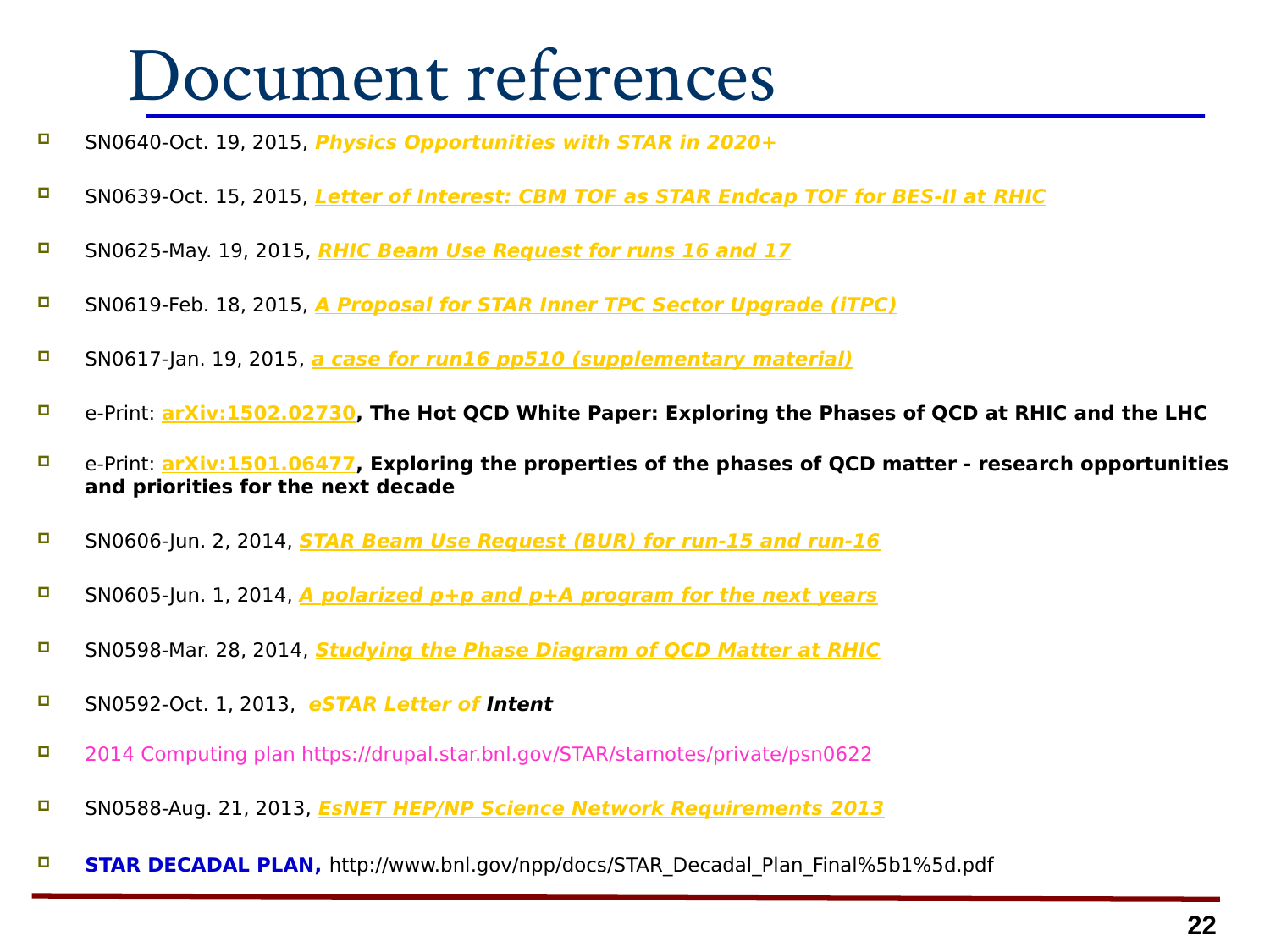

# Document references

SN0640-Oct. 19, 2015, Physics Opportunities with STAR in 2020+

SN0639-Oct. 15, 2015, Letter of Interest: CBM TOF as STAR Endcap TOF for BES-II at RHIC

SN0625-May. 19, 2015, RHIC Beam Use Request for runs 16 and 17

SN0619-Feb. 18, 2015, A Proposal for STAR Inner TPC Sector Upgrade (iTPC)

SN0617-Jan. 19, 2015, a case for run16 pp510 (supplementary material)

e-Print: arXiv:1502.02730, The Hot QCD White Paper: Exploring the Phases of QCD at RHIC and the LHC
e-Print: arXiv:1501.06477, Exploring the properties of the phases of QCD matter - research opportunities and priorities for the next decade

SN0606-Jun. 2, 2014, STAR Beam Use Request (BUR) for run-15 and run-16

SN0605-Jun. 1, 2014, A polarized p+p and p+A program for the next years

SN0598-Mar. 28, 2014, Studying the Phase Diagram of QCD Matter at RHIC

SN0592-Oct. 1, 2013,  eSTAR Letter of Intent
2014 Computing plan https://drupal.star.bnl.gov/STAR/starnotes/private/psn0622

SN0588-Aug. 21, 2013, EsNET HEP/NP Science Network Requirements 2013

STAR Decadal Plan, http://www.bnl.gov/npp/docs/STAR_Decadal_Plan_Final%5b1%5d.pdf